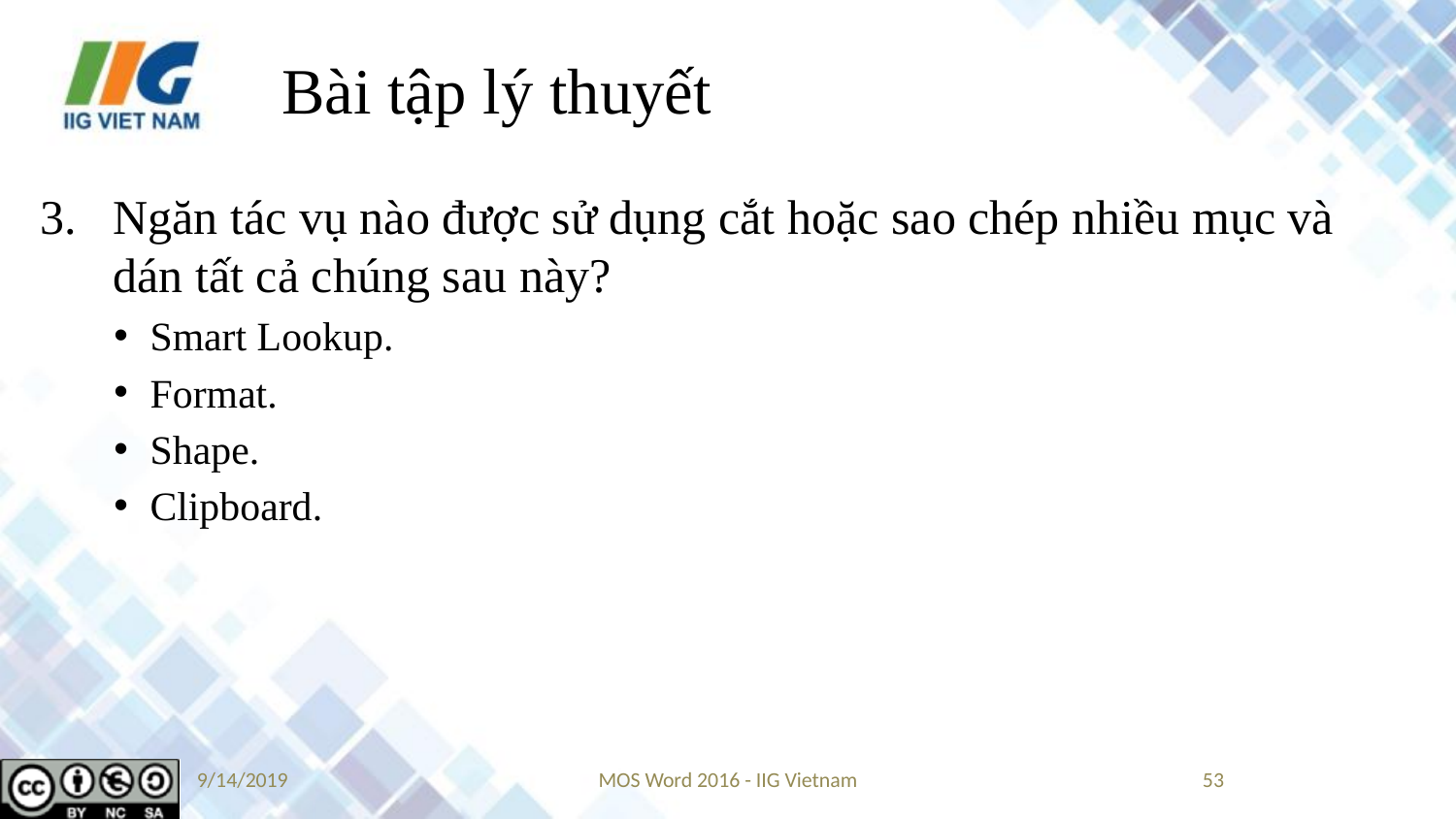

# Bài tập lý thuyết
Ngăn tác vụ nào được sử dụng cắt hoặc sao chép nhiều mục và dán tất cả chúng sau này?
Smart Lookup.
Format.
Shape.
Clipboard.
9/14/2019
MOS Word 2016 - IIG Vietnam
53